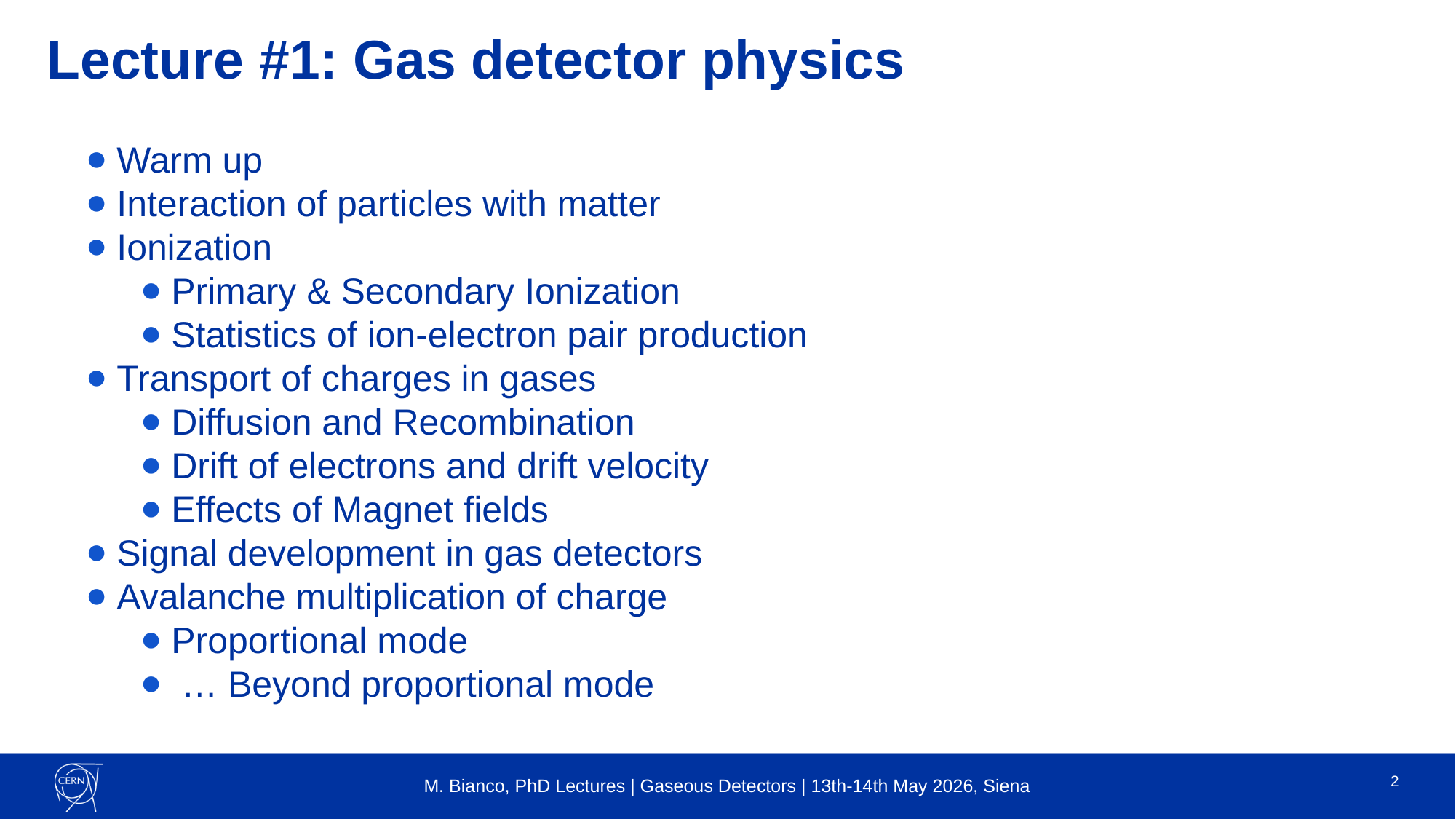

# Lecture #1: Gas detector physics
Warm up
Interaction of particles with matter
Ionization
Primary & Secondary Ionization
Statistics of ion-electron pair production
Transport of charges in gases
Diffusion and Recombination
Drift of electrons and drift velocity
Effects of Magnet fields
Signal development in gas detectors
Avalanche multiplication of charge
Proportional mode
 … Beyond proportional mode

2
M. Bianco, PhD Lectures | Gaseous Detectors | 13th-14th May 2026, Siena